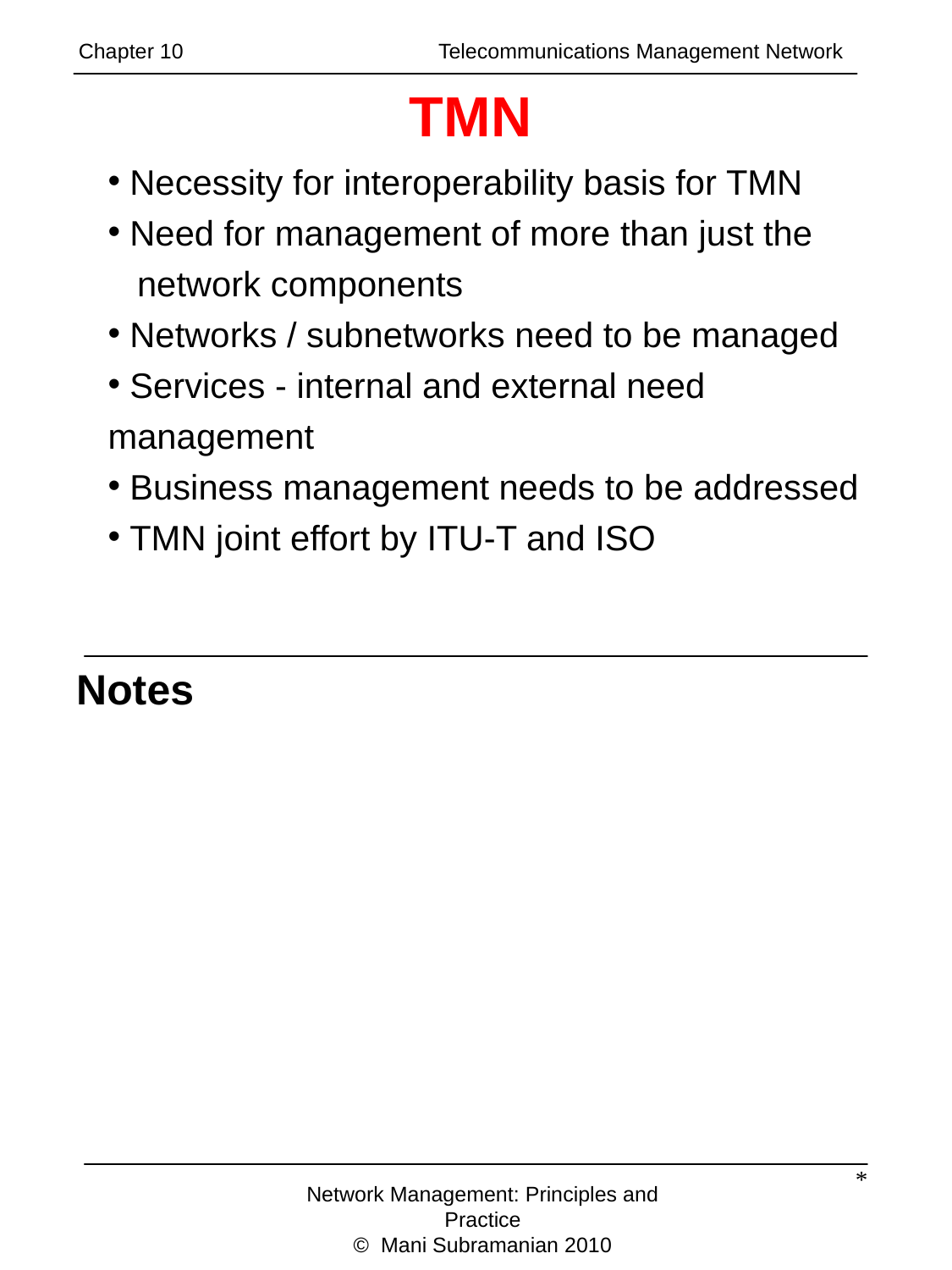

Chapter 10	                      Telecommunications Management Network
TMN
 Necessity for interoperability basis for TMN
 Need for management of more than just the
   network components
 Networks / subnetworks need to be managed
 Services - internal and external need management
 Business management needs to be addressed
 TMN joint effort by ITU-T and ISO
Notes
*
Network Management: Principles and Practice
©  Mani Subramanian 2010